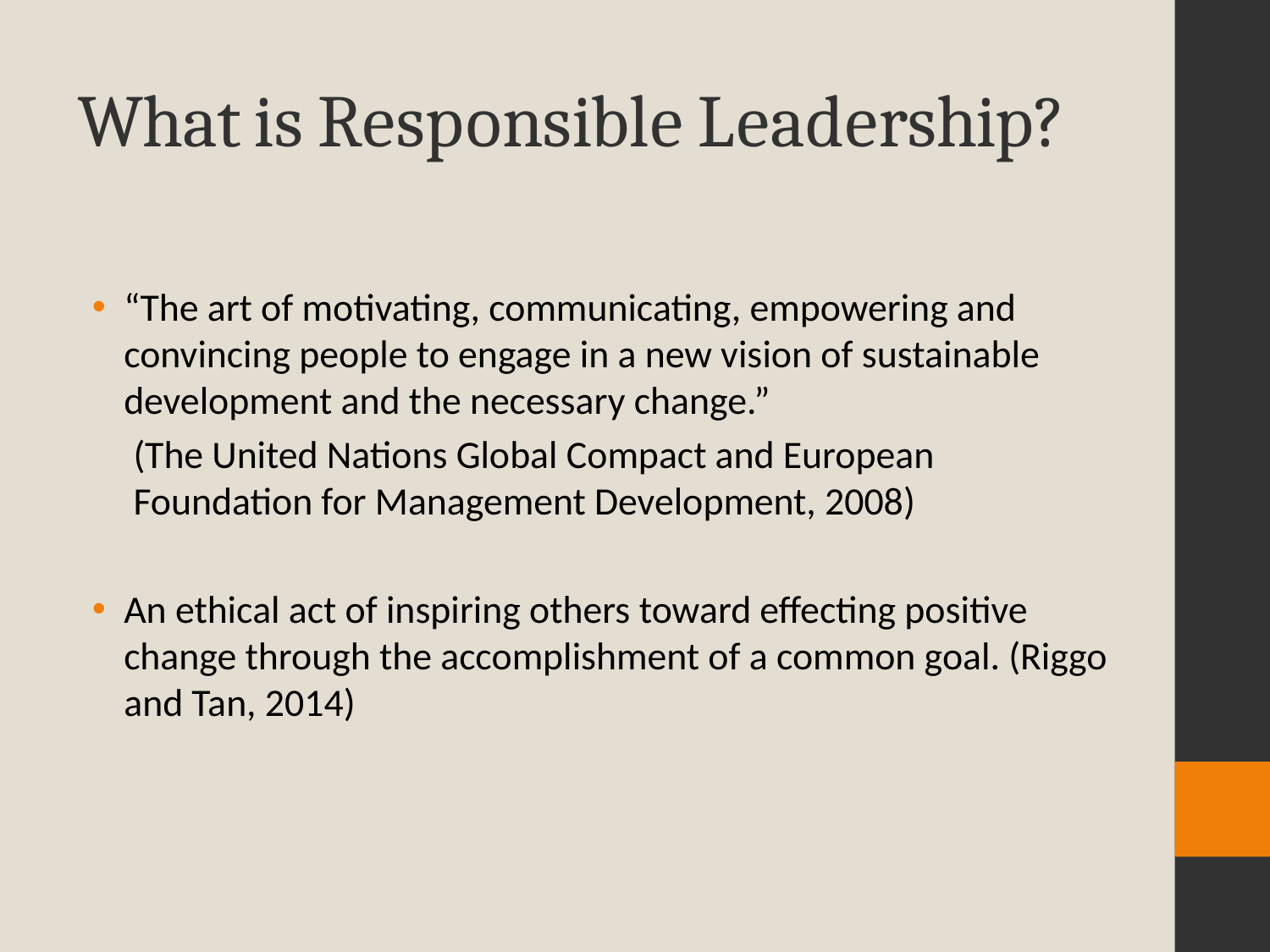

# What is Responsible Leadership?

“The art of motivating, communicating, empowering and convincing people to engage in a new vision of sustainable development and the necessary change.”
(The United Nations Global Compact and European Foundation for Management Development, 2008)

An ethical act of inspiring others toward effecting positive change through the accomplishment of a common goal. (Riggo and Tan, 2014)